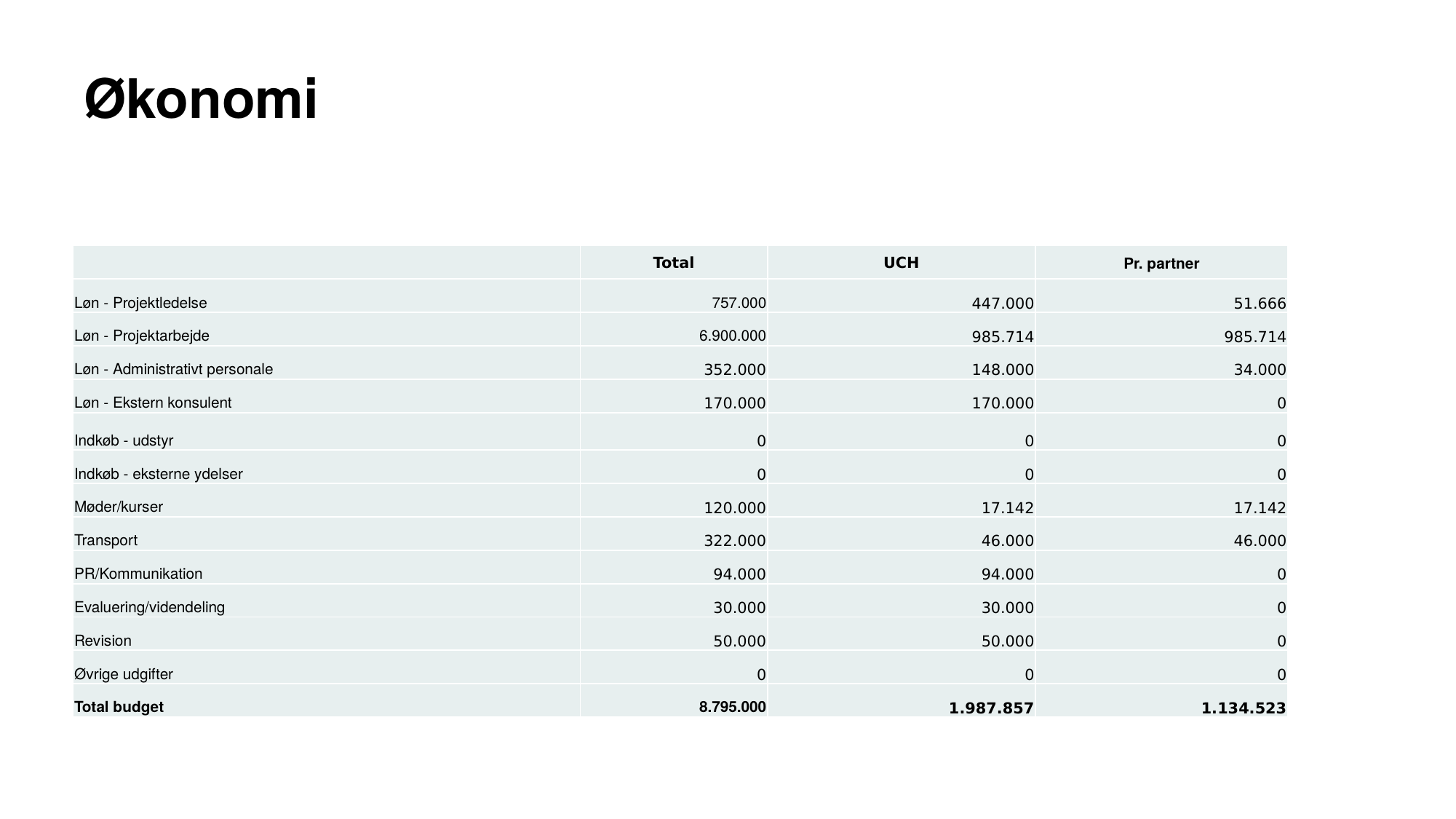

# Økonomi
|  | Total | UCH | Pr. partner |
| --- | --- | --- | --- |
| Løn - Projektledelse | 757.000 | 447.000 | 51.666 |
| Løn - Projektarbejde | 6.900.000 | 985.714 | 985.714 |
| Løn - Administrativt personale | 352.000 | 148.000 | 34.000 |
| Løn - Ekstern konsulent | 170.000 | 170.000 | 0 |
| Indkøb - udstyr | 0 | 0 | 0 |
| Indkøb - eksterne ydelser | 0 | 0 | 0 |
| Møder/kurser | 120.000 | 17.142 | 17.142 |
| Transport | 322.000 | 46.000 | 46.000 |
| PR/Kommunikation | 94.000 | 94.000 | 0 |
| Evaluering/videndeling | 30.000 | 30.000 | 0 |
| Revision | 50.000 | 50.000 | 0 |
| Øvrige udgifter | 0 | 0 | 0 |
| Total budget | 8.795.000 | 1.987.857 | 1.134.523 |